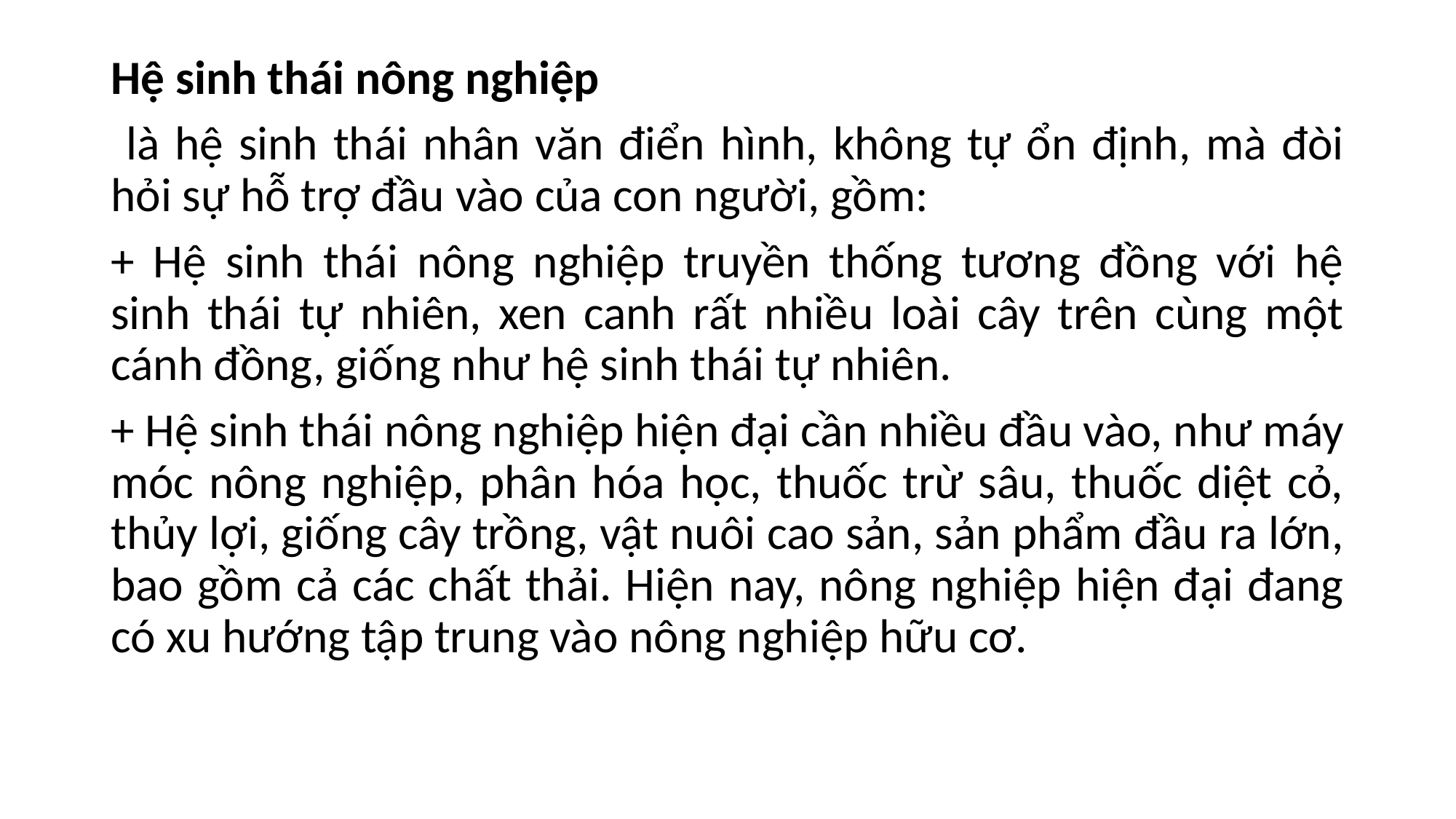

Hệ sinh thái nông nghiệp
 là hệ sinh thái nhân văn điển hình, không tự ổn định, mà đòi hỏi sự hỗ trợ đầu vào của con người, gồm:
+ Hệ sinh thái nông nghiệp truyền thống tương đồng với hệ sinh thái tự nhiên, xen canh rất nhiều loài cây trên cùng một cánh đồng, giống như hệ sinh thái tự nhiên.
+ Hệ sinh thái nông nghiệp hiện đại cần nhiều đầu vào, như máy móc nông nghiệp, phân hóa học, thuốc trừ sâu, thuốc diệt cỏ, thủy lợi, giống cây trồng, vật nuôi cao sản, sản phẩm đầu ra lớn, bao gồm cả các chất thải. Hiện nay, nông nghiệp hiện đại đang có xu hướng tập trung vào nông nghiệp hữu cơ.